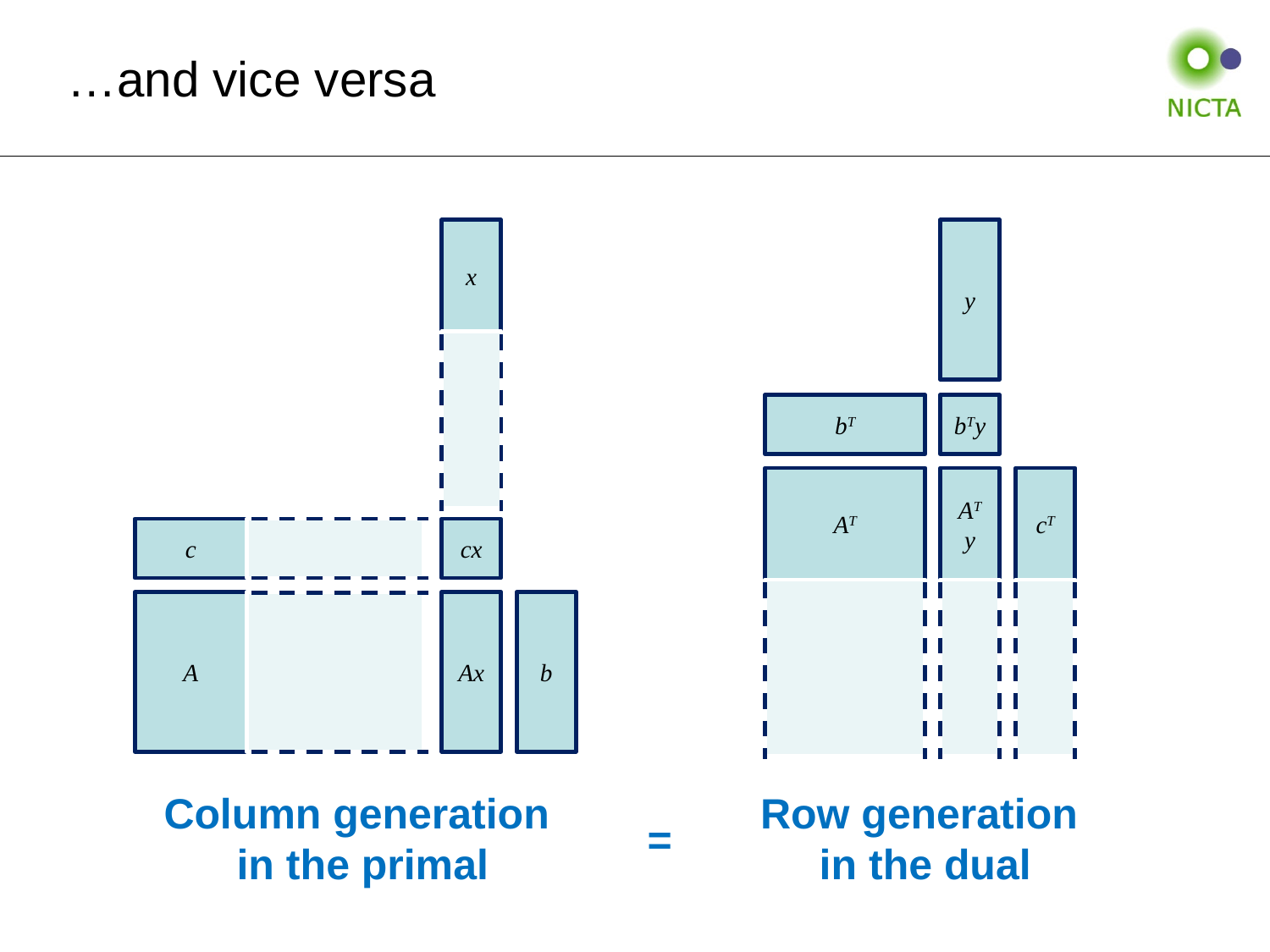

# …and vice versa
x

cx
c

A

Ax
b
y
bT
bTy
AT
ATy
cT

Column generation
in the primal
Row generation
in the dual
=